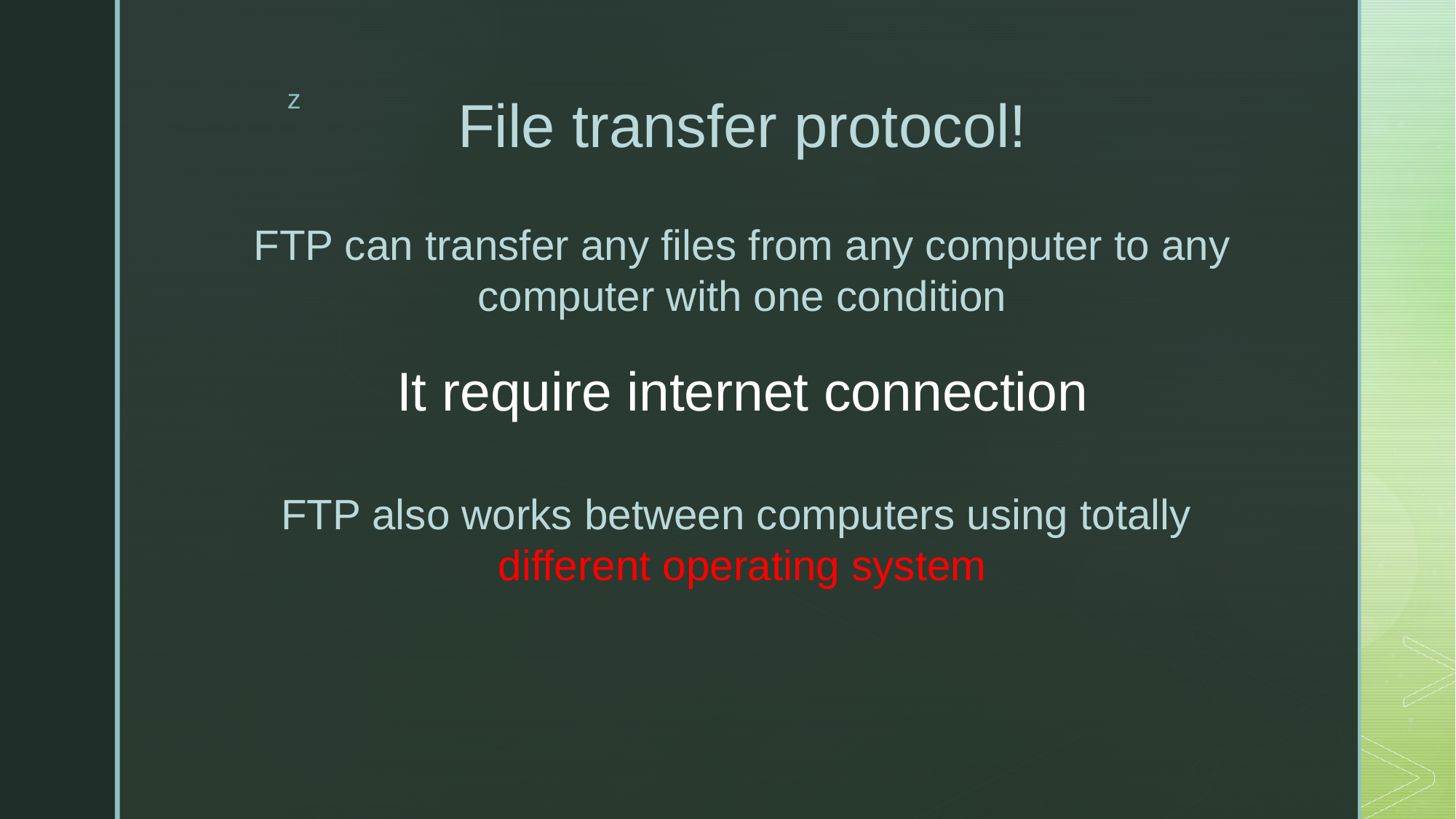

# File transfer protocol!
FTP can transfer any files from any computer to any computer with one condition

It require internet connection

FTP also works between computers using totally
different operating system